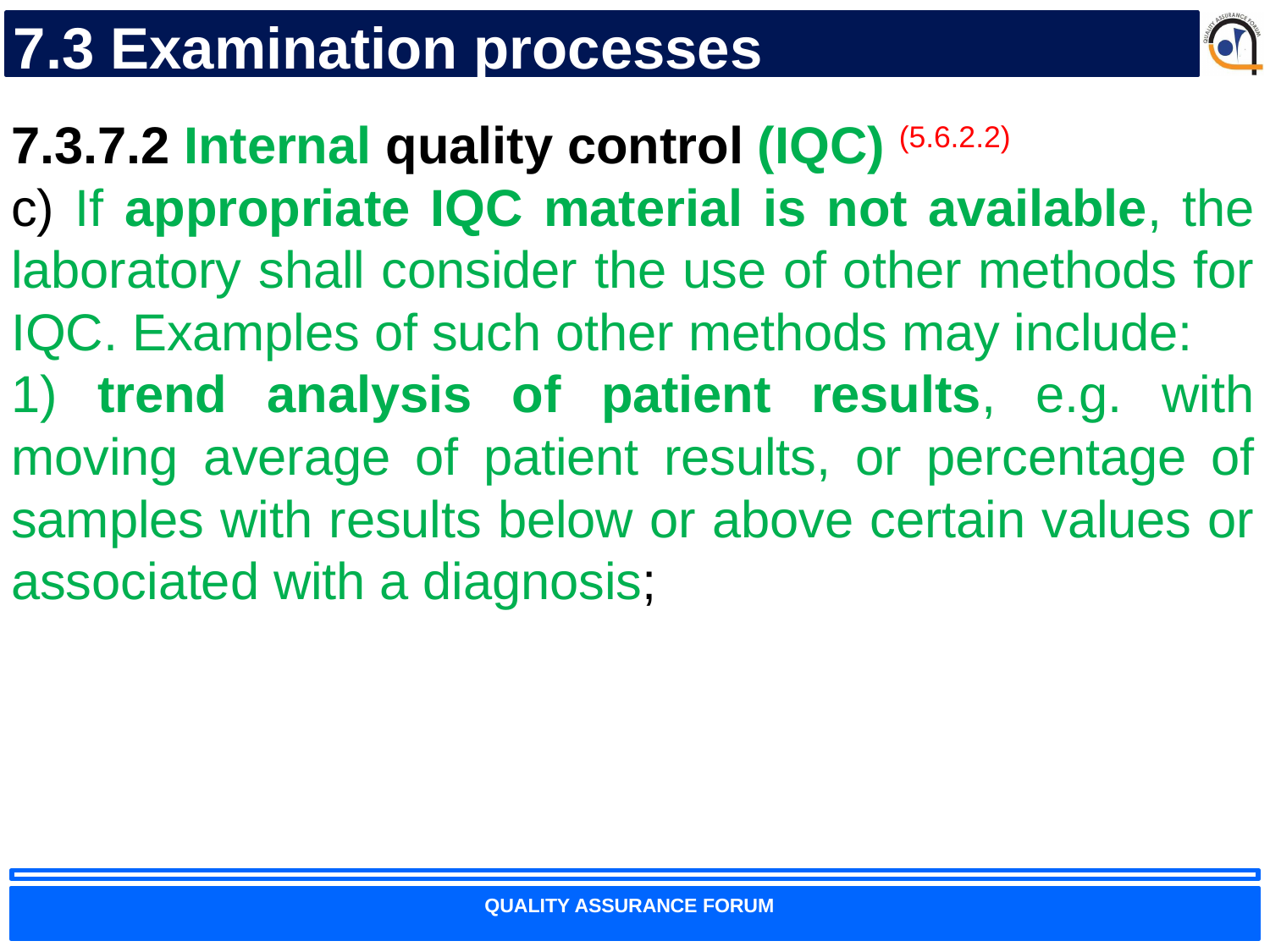

# 7.3 Examination processes
7.3.7.2 Internal quality control (IQC) (5.6.2.2)
c) If appropriate IQC material is not available, the laboratory shall consider the use of other methods for IQC. Examples of such other methods may include:
1) trend analysis of patient results, e.g. with moving average of patient results, or percentage of samples with results below or above certain values or associated with a diagnosis;
55